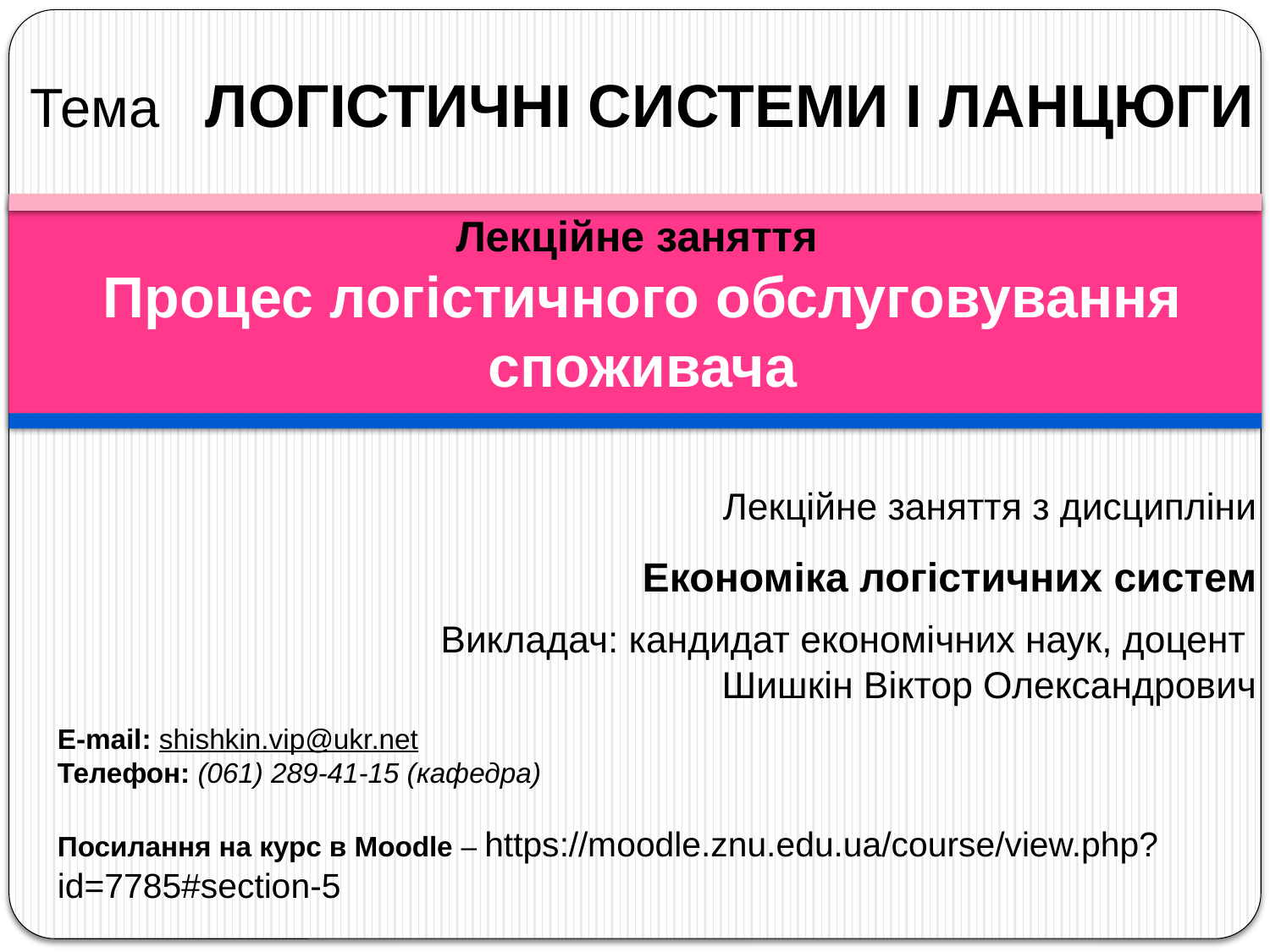

# Тема   ЛОГІСТИЧНІ СИСТЕМИ І ЛАНЦЮГИ Лекційне заняття Процес логістичного обслуговування споживача
Лекційне заняття з дисципліни

Економіка логістичних систем

Викладач: кандидат економічних наук, доцент
Шишкін Віктор Олександрович

E-mail: shishkin.vip@ukr.net
Телефон: (061) 289-41-15 (кафедра)

Посилання на курс в Moodle – https://moodle.znu.edu.ua/course/view.php?id=7785#section-5